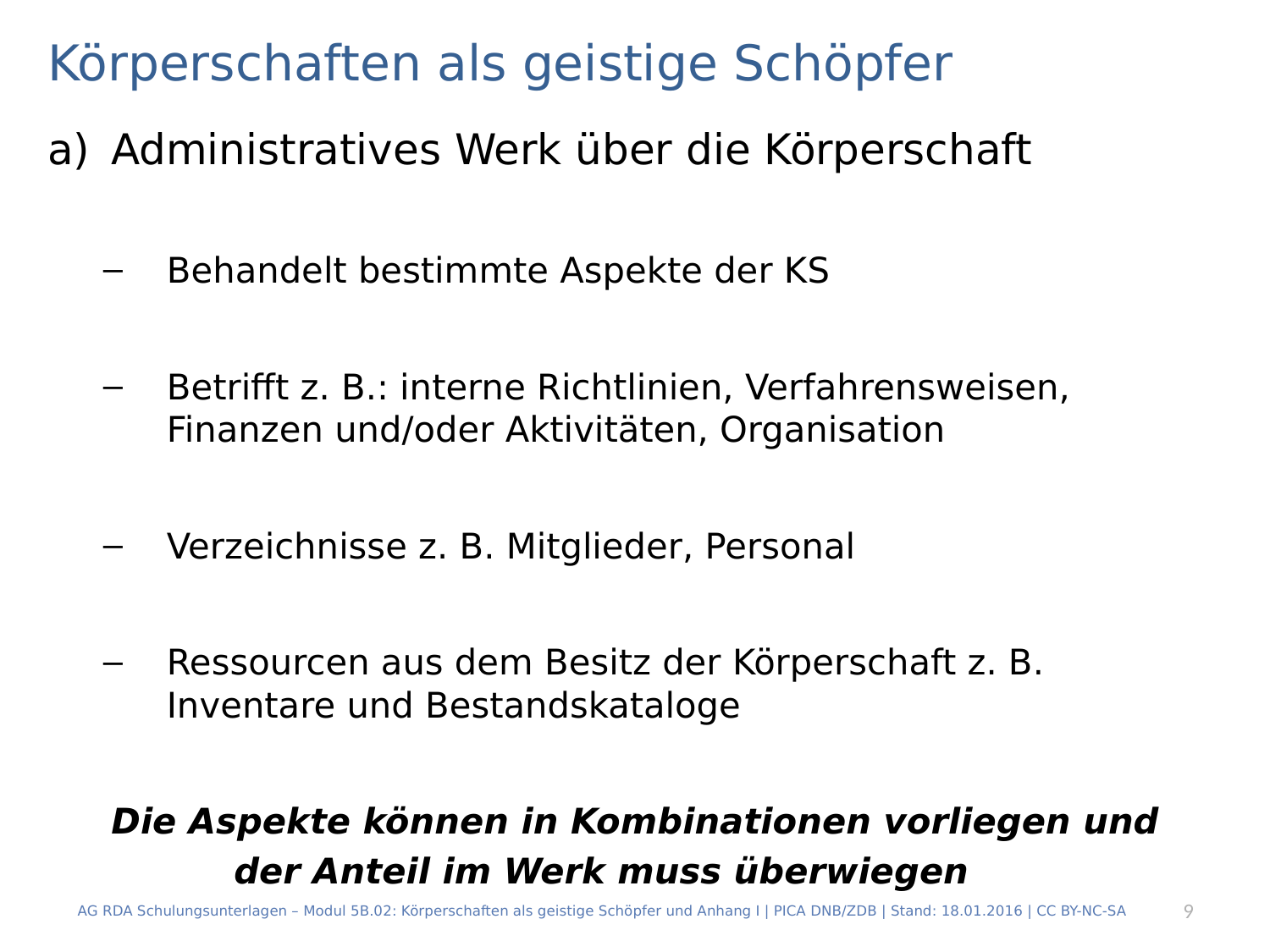

# Körperschaften als geistige Schöpfer
Administratives Werk über die Körperschaft

Behandelt bestimmte Aspekte der KS

Betrifft z. B.: interne Richtlinien, Verfahrensweisen, Finanzen und/oder Aktivitäten, Organisation

Verzeichnisse z. B. Mitglieder, Personal

Ressourcen aus dem Besitz der Körperschaft z. B. Inventare und Bestandskataloge

Die Aspekte können in Kombinationen vorliegen und
          der Anteil im Werk muss überwiegen

AG RDA Schulungsunterlagen – Modul 5B.02: Körperschaften als geistige Schöpfer und Anhang I | PICA DNB/ZDB | Stand: 18.01.2016 | CC BY-NC-SA
9